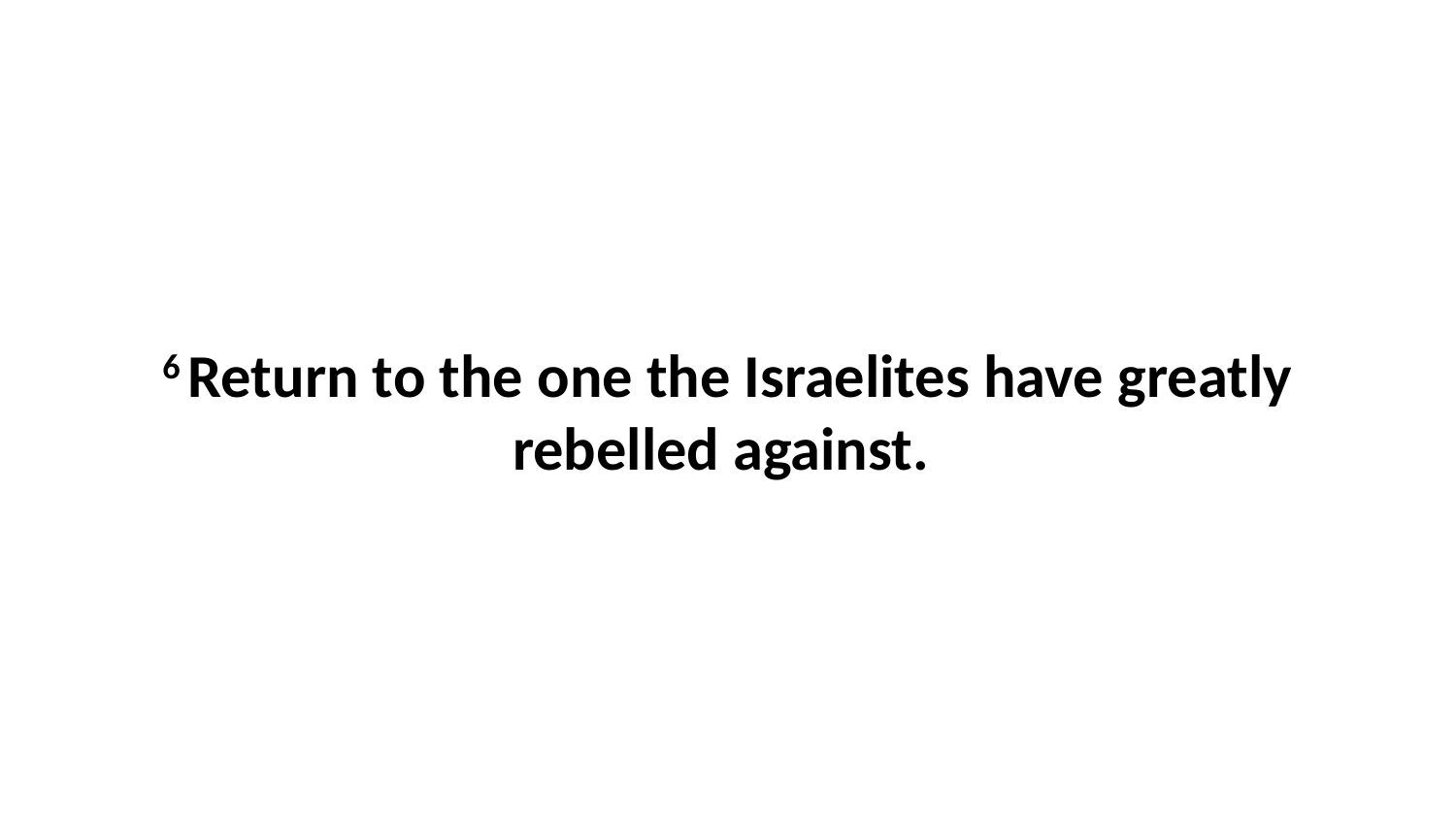

6 Return to the one the Israelites have greatly rebelled against.